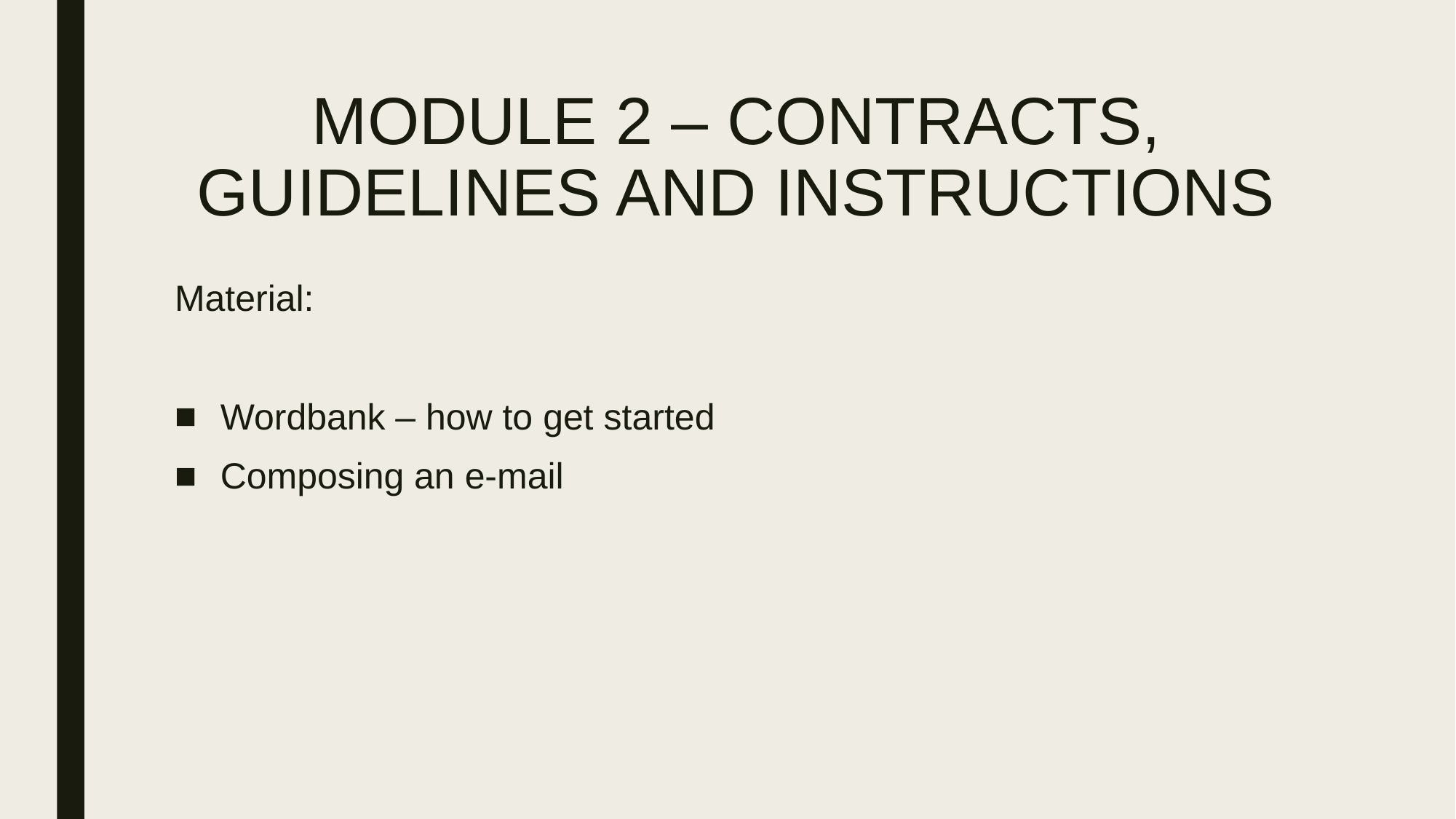

# MODULE 2 – CONTRACTS, GUIDELINES AND INSTRUCTIONS
Material:

Wordbank – how to get started
Composing an e-mail